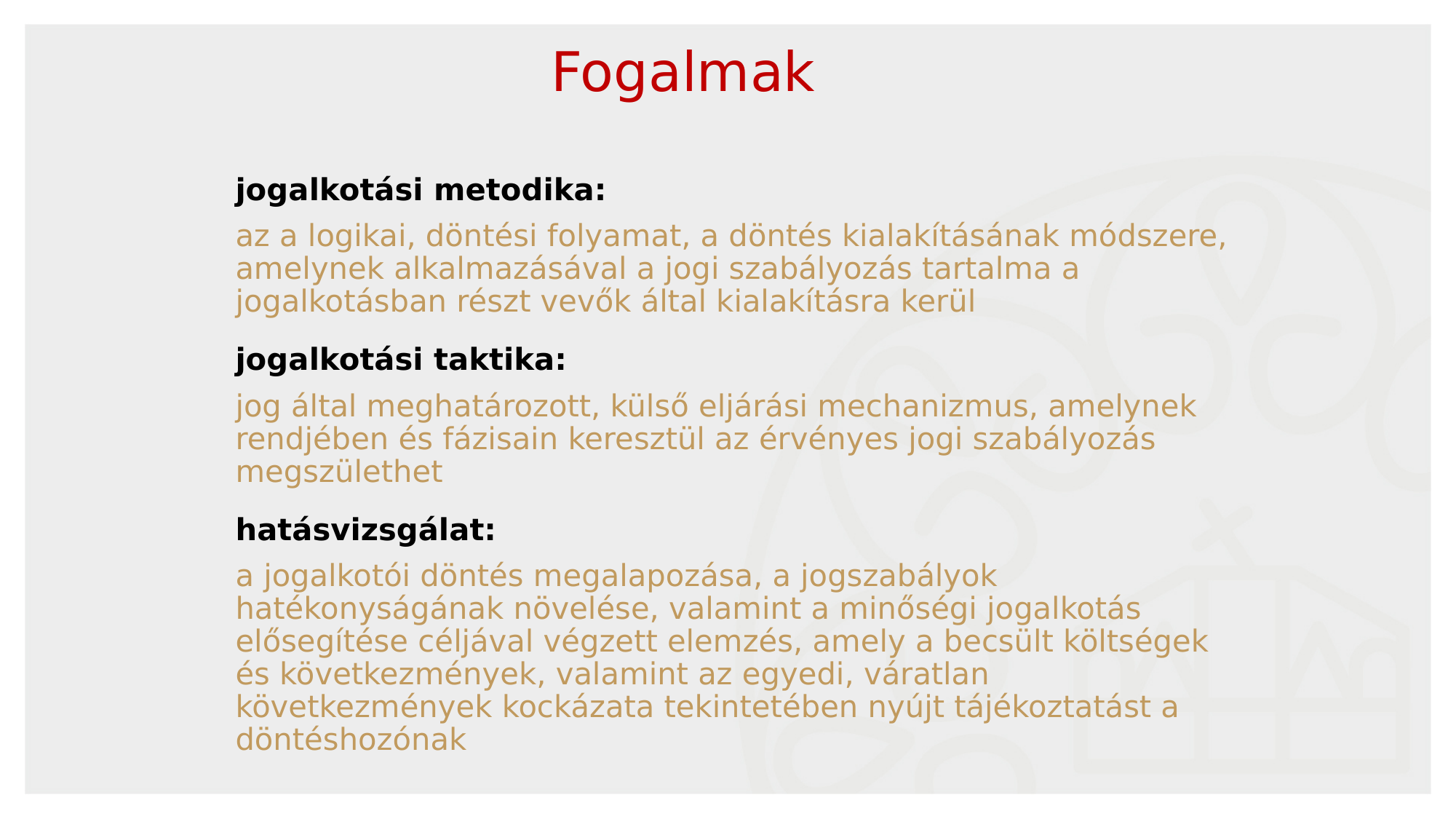

Fogalmak
jogalkotási metodika:

az a logikai, döntési folyamat, a döntés kialakításának módszere, amelynek alkalmazásával a jogi szabályozás tartalma a jogalkotásban részt vevők által kialakításra kerül

jogalkotási taktika:

jog által meghatározott, külső eljárási mechanizmus, amelynek rendjében és fázisain keresztül az érvényes jogi szabályozás megszülethet

hatásvizsgálat:

a jogalkotói döntés megalapozása, a jogszabályok hatékonyságának növelése, valamint a minőségi jogalkotás elősegítése céljával végzett elemzés, amely a becsült költségek és következmények, valamint az egyedi, váratlan következmények kockázata tekintetében nyújt tájékoztatást a döntéshozónak